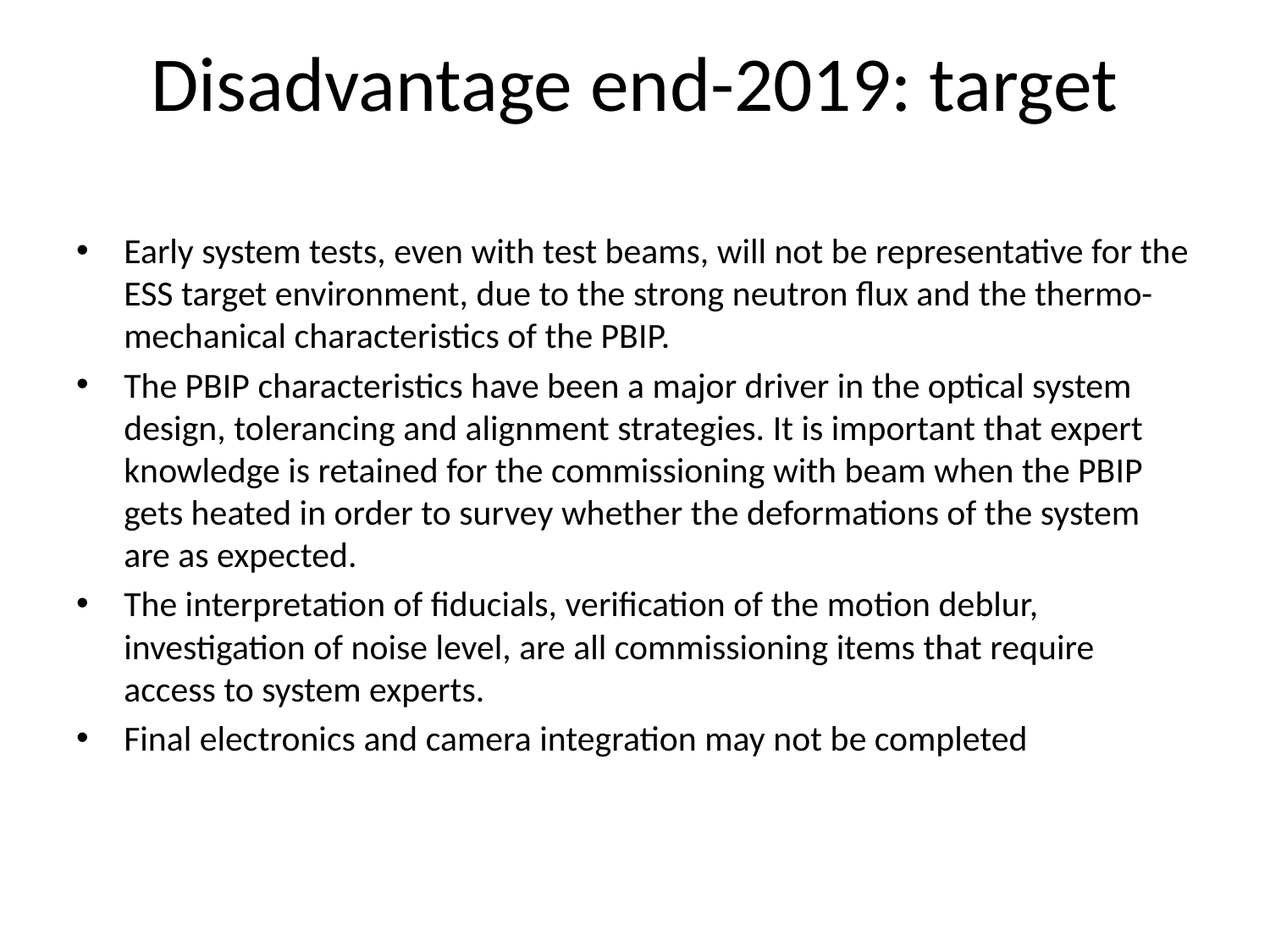

# Disadvantage end-2019: target
Early system tests, even with test beams, will not be representative for the ESS target environment, due to the strong neutron flux and the thermo-mechanical characteristics of the PBIP.
The PBIP characteristics have been a major driver in the optical system design, tolerancing and alignment strategies. It is important that expert knowledge is retained for the commissioning with beam when the PBIP gets heated in order to survey whether the deformations of the system are as expected.
The interpretation of fiducials, verification of the motion deblur, investigation of noise level, are all commissioning items that require access to system experts.
Final electronics and camera integration may not be completed